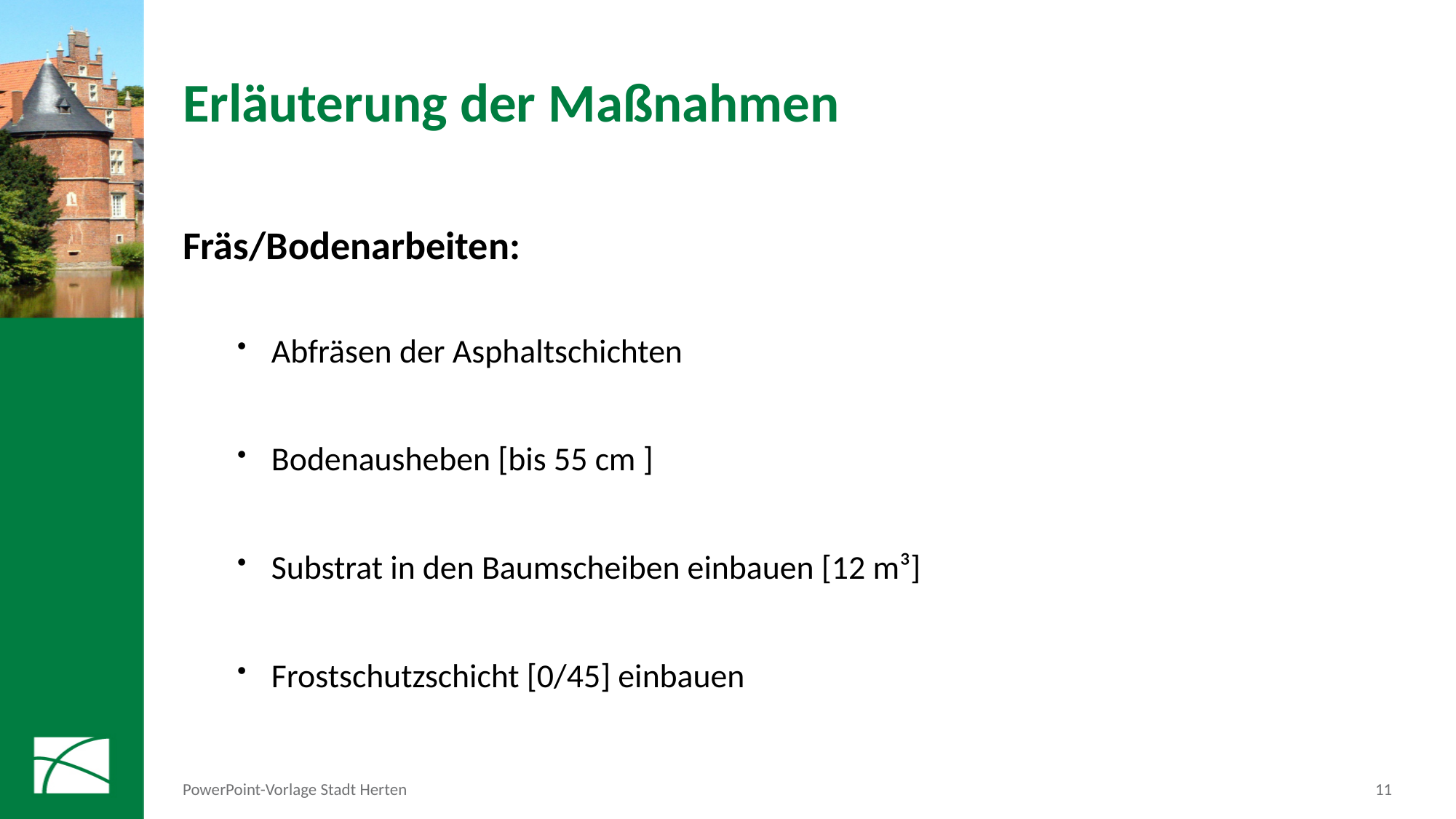

# Erläuterung der Maßnahmen
Fräs/Bodenarbeiten:

Abfräsen der Asphaltschichten

Bodenausheben [bis 55 cm ]

Substrat in den Baumscheiben einbauen [12 m³]

Frostschutzschicht [0/45] einbauen

PowerPoint-Vorlage Stadt Herten
11